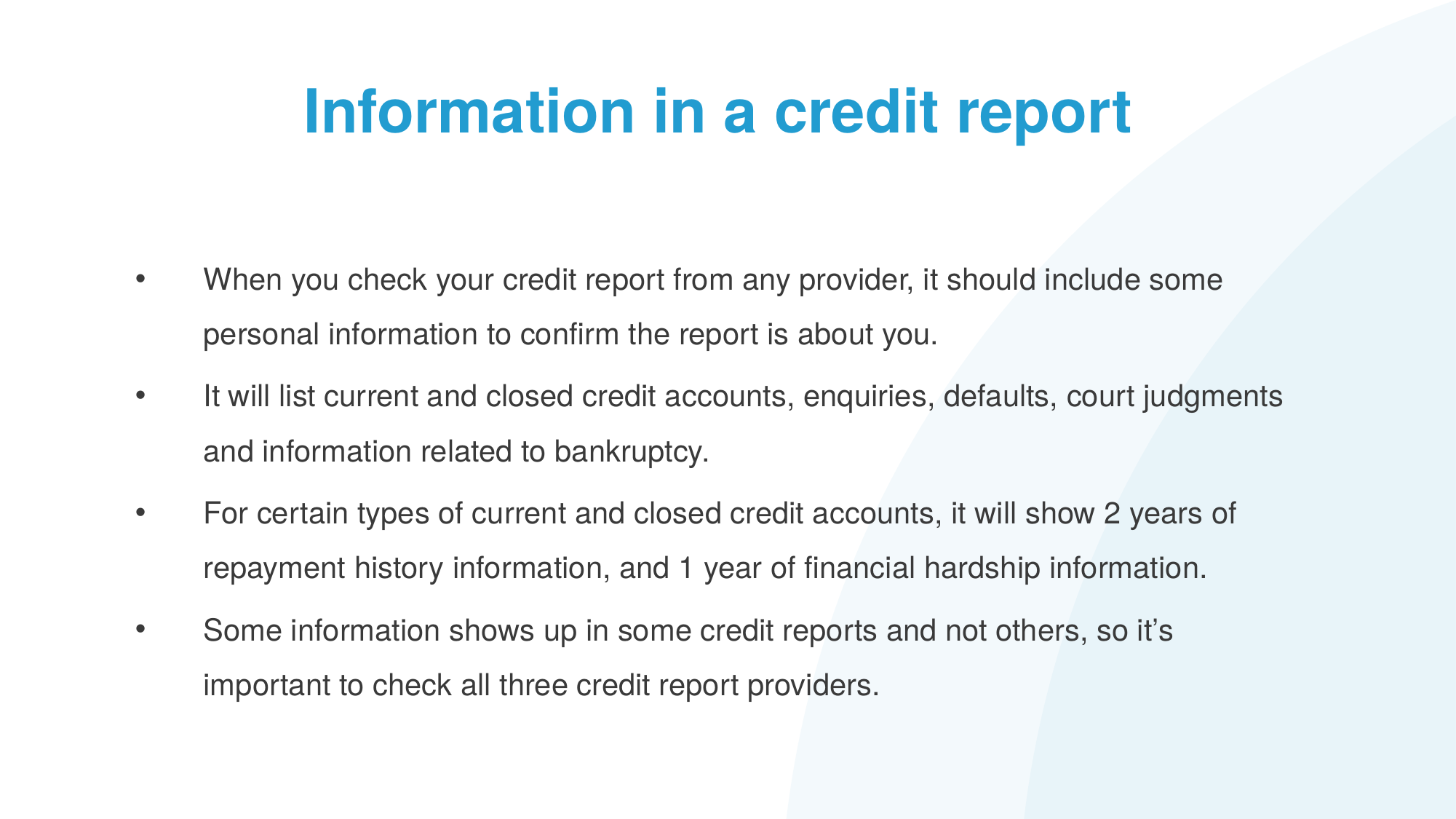

# Information in a credit report
When you check your credit report from any provider, it should include some personal information to confirm the report is about you.
It will list current and closed credit accounts, enquiries, defaults, court judgments and information related to bankruptcy.
For certain types of current and closed credit accounts, it will show 2 years of repayment history information, and 1 year of financial hardship information.
Some information shows up in some credit reports and not others, so it’s important to check all three credit report providers.